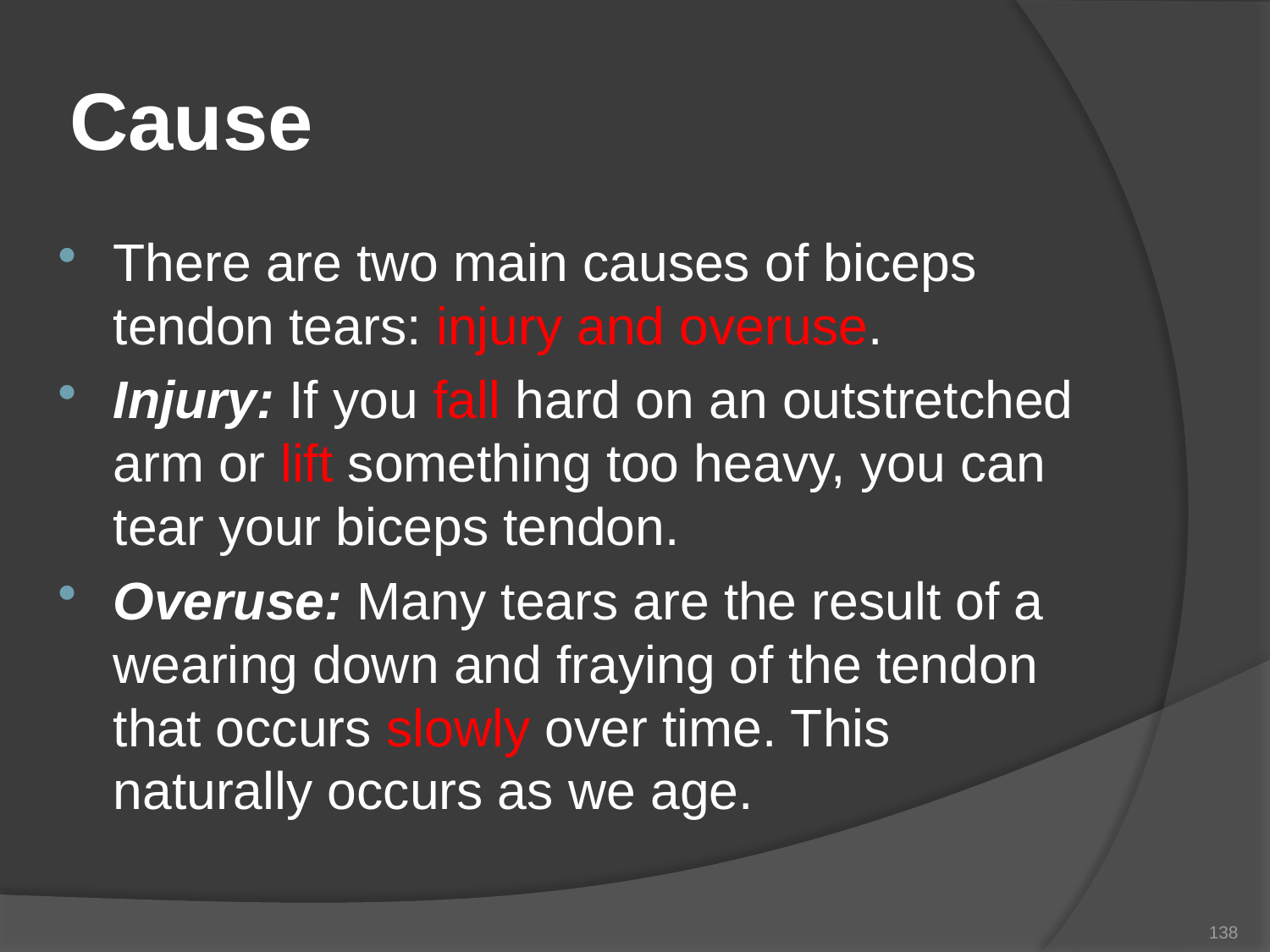

# Cause
There are two main causes of biceps tendon tears: injury and overuse.
Injury: If you fall hard on an outstretched arm or lift something too heavy, you can tear your biceps tendon.
Overuse: Many tears are the result of a wearing down and fraying of the tendon that occurs slowly over time. This naturally occurs as we age.

138